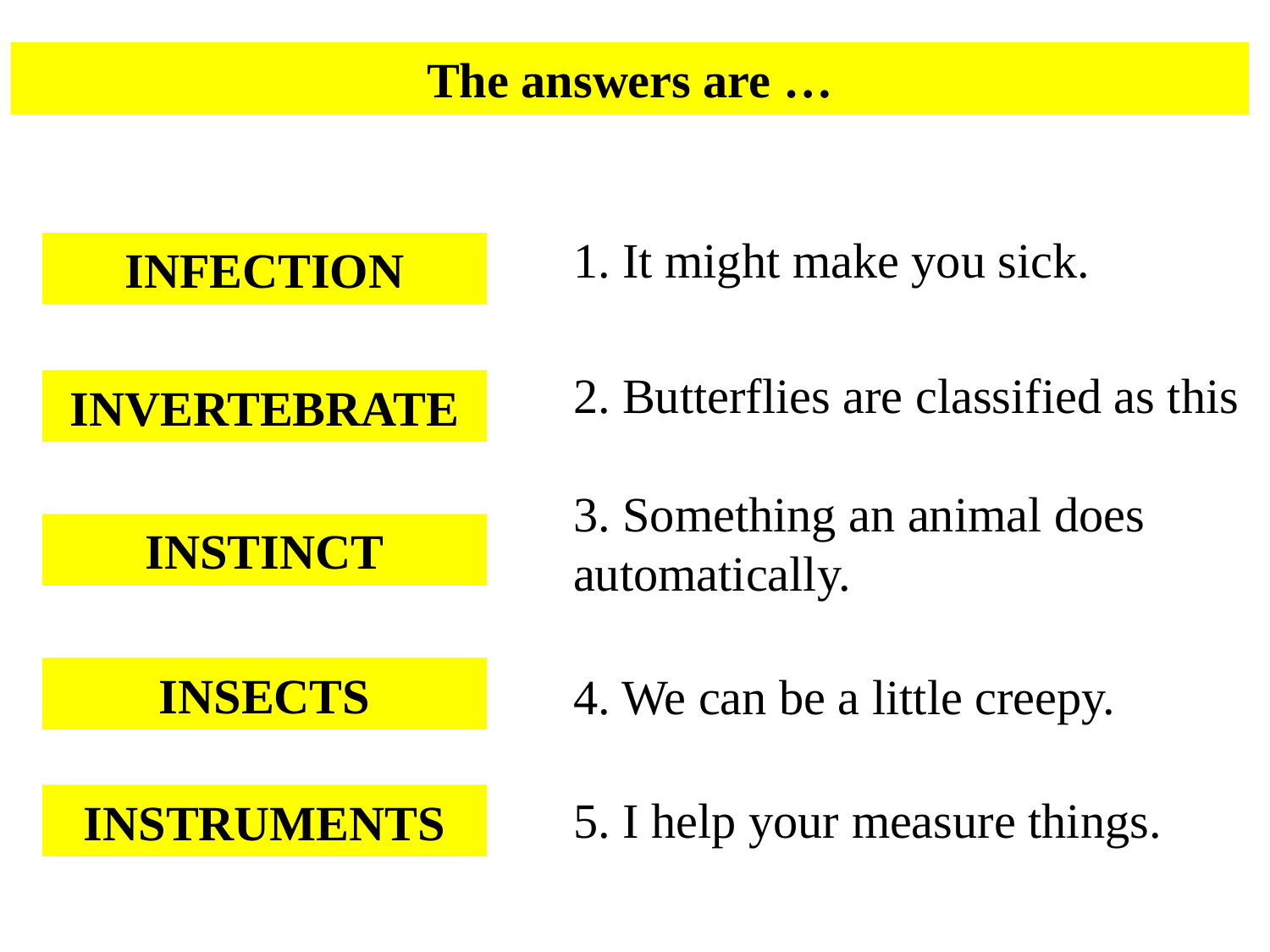

The answers are …
IFENIOCTN
1. It might make you sick.
INFECTION
INRRATETEBVE
2. Butterflies are classified as this
INVERTEBRATE
3. Something an animal does automatically.
ISCTINNT
INSTINCT
INSECTS
STIENCS
4. We can be a little creepy.
ISTMRENNUT
5. I help your measure things.
INSTRUMENTS